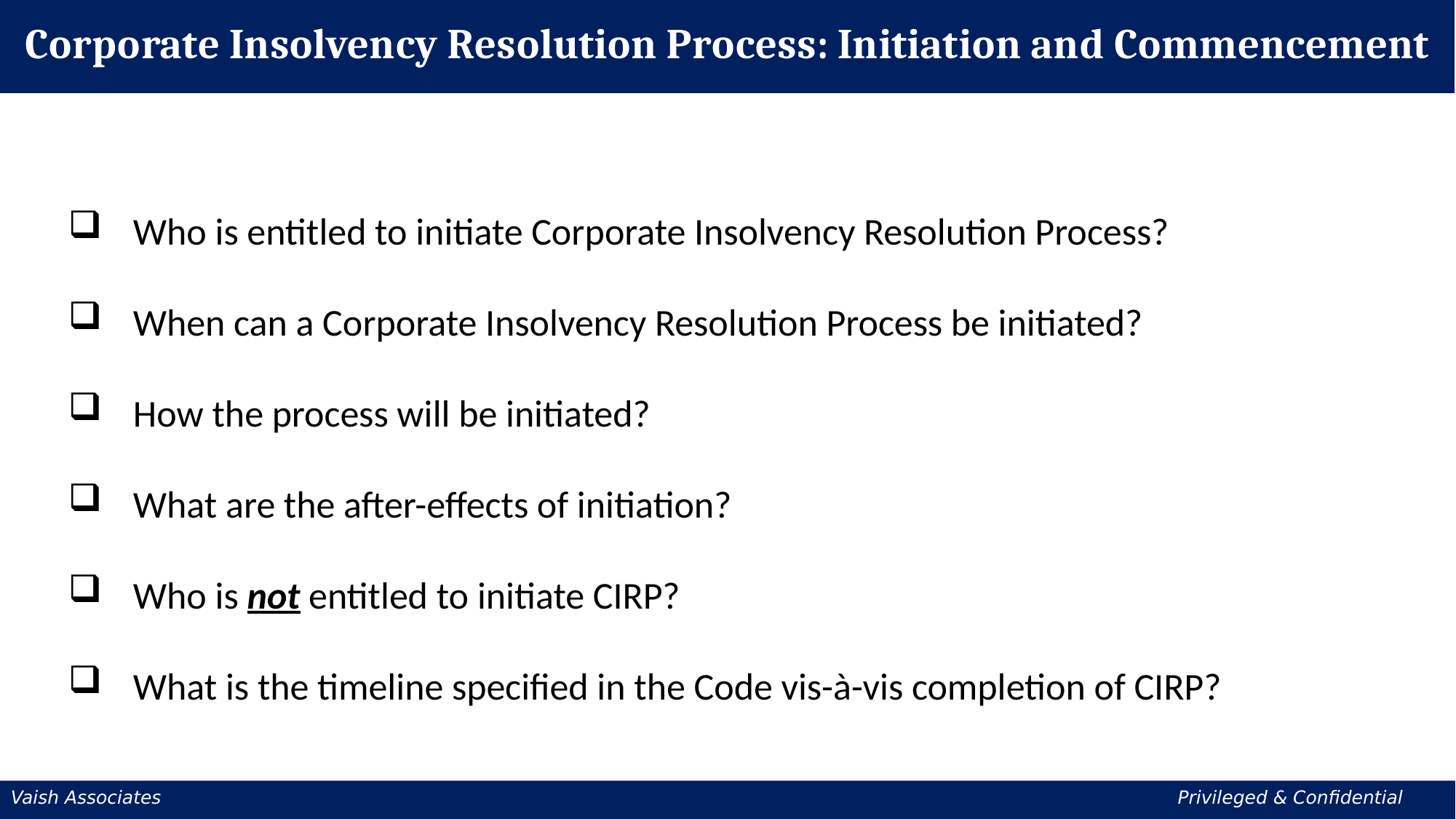

Corporate Insolvency Resolution Process: Initiation and Commencement
Who is entitled to initiate Corporate Insolvency Resolution Process?
When can a Corporate Insolvency Resolution Process be initiated?
How the process will be initiated?
What are the after-effects of initiation?
Who is not entitled to initiate CIRP?
What is the timeline specified in the Code vis-à-vis completion of CIRP?
Vaish Associates									             Privileged & Confidential